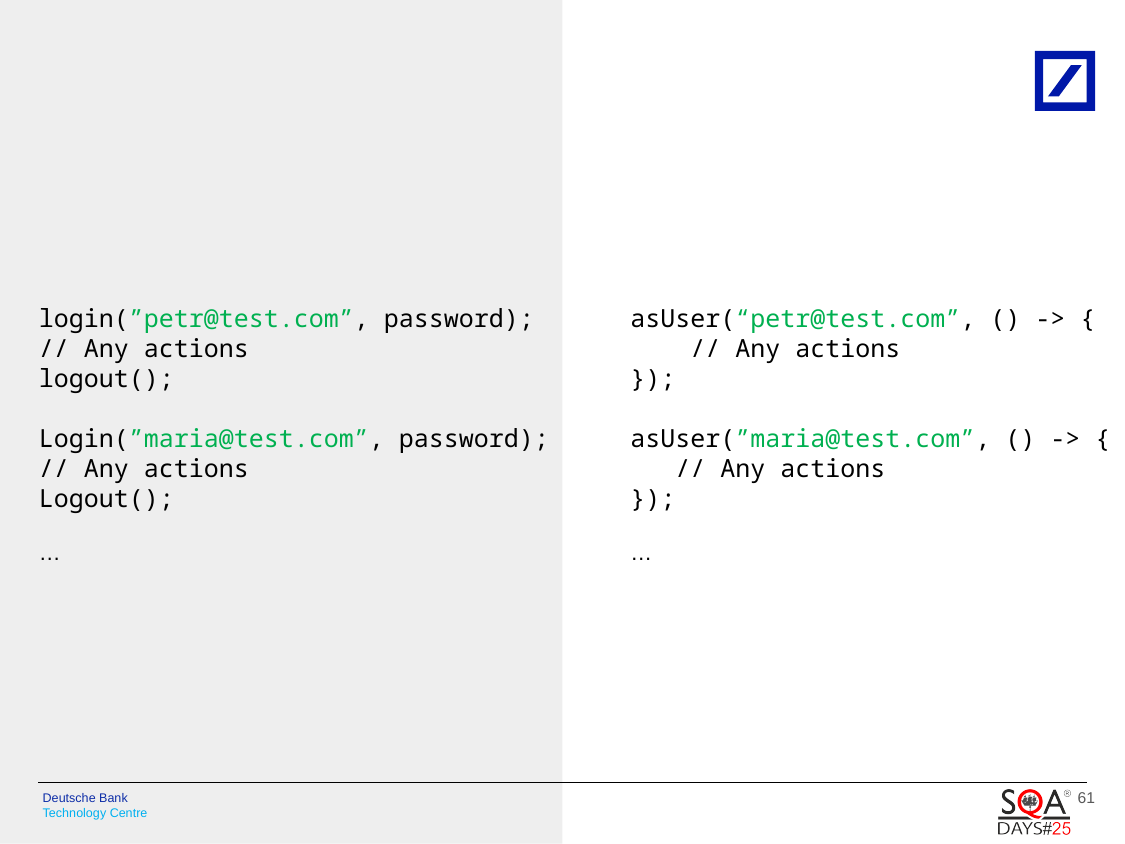

login(”petr@test.com”, password);
// Any actions
logout();

Login(”maria@test.com”, password);
// Any actions
Logout();

…
asUser(“petr@test.com”, () -> {
    // Any actions
});

asUser(”maria@test.com”, () -> {
   // Any actions
});

…
61